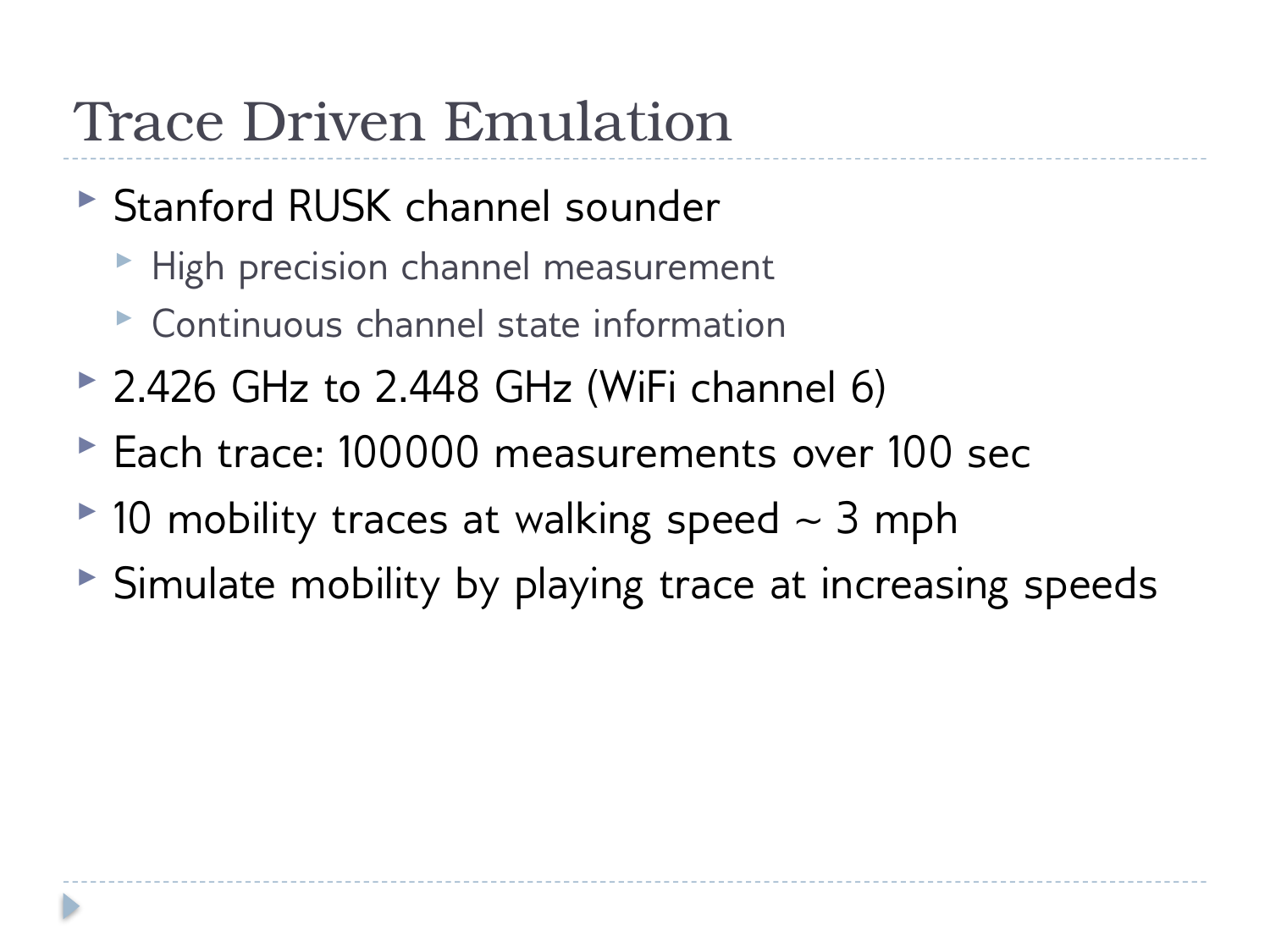

# Trace Driven Emulation
Stanford RUSK channel sounder
High precision channel measurement
Continuous channel state information
2.426 GHz to 2.448 GHz (WiFi channel 6)
Each trace: 100000 measurements over 100 sec
10 mobility traces at walking speed ~ 3 mph
Simulate mobility by playing trace at increasing speeds